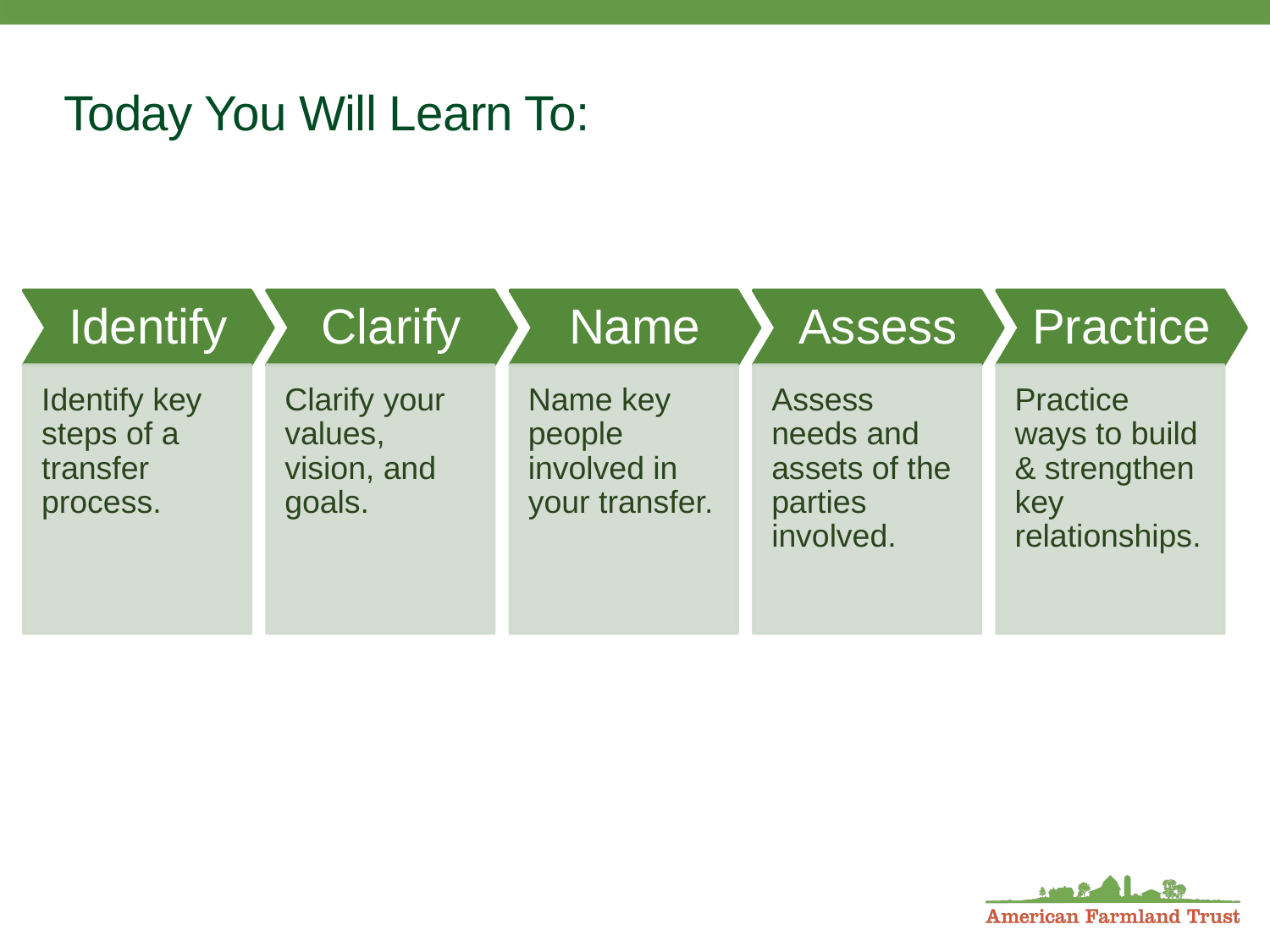

# Today You Will Learn To:
Identify
Identify key steps of a transfer process.
Clarify
Clarify your values, vision, and goals.
Name
Name key people involved in your transfer.
Assess
Assess needs and assets of the parties involved.
Practice
Practice ways to build & strengthen key relationships.